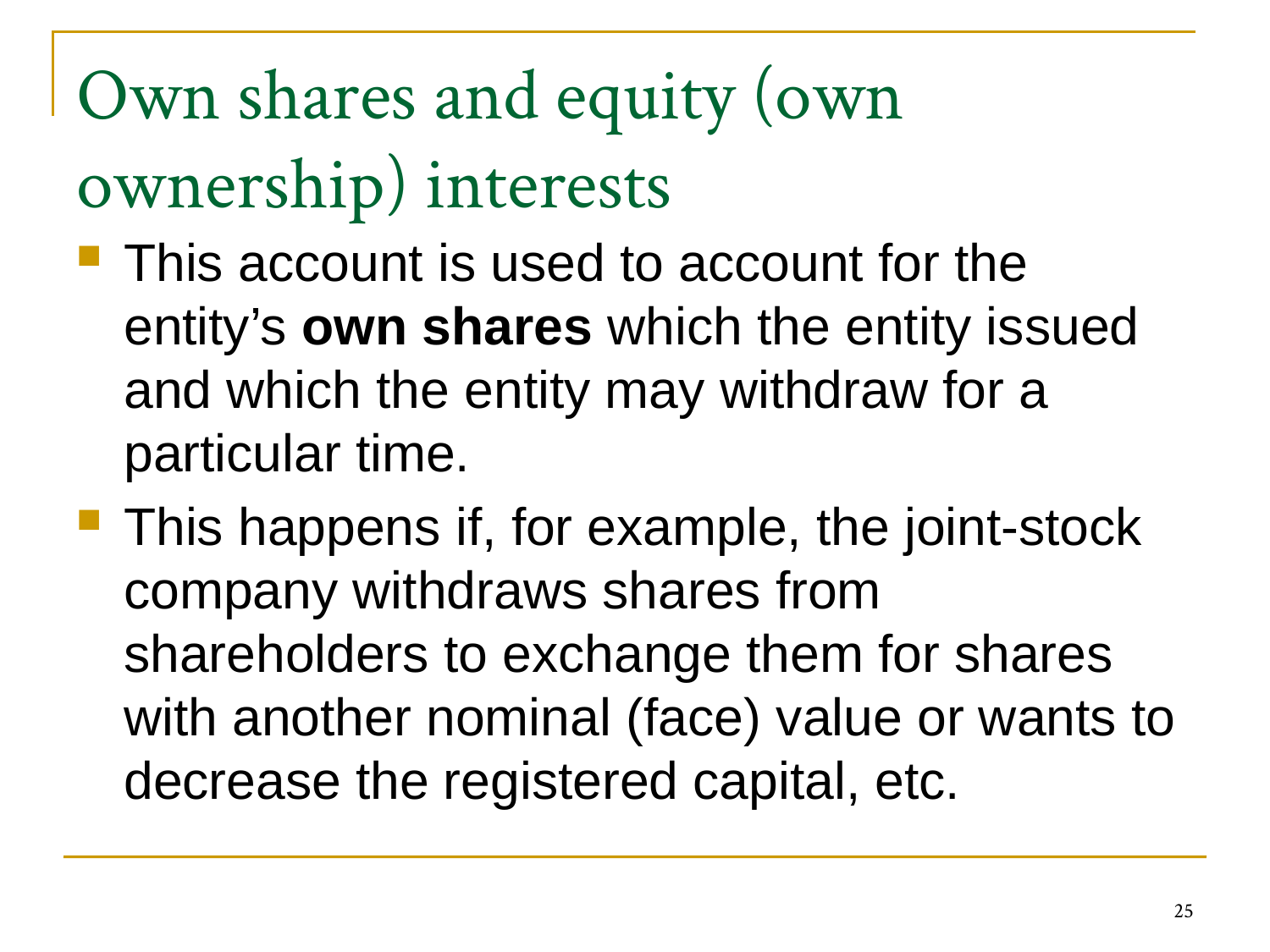

# Own shares and equity (own ownership) interests
This account is used to account for the entity’s own shares which the entity issued and which the entity may withdraw for a particular time.
This happens if, for example, the joint-stock company withdraws shares from shareholders to exchange them for shares with another nominal (face) value or wants to decrease the registered capital, etc.

25